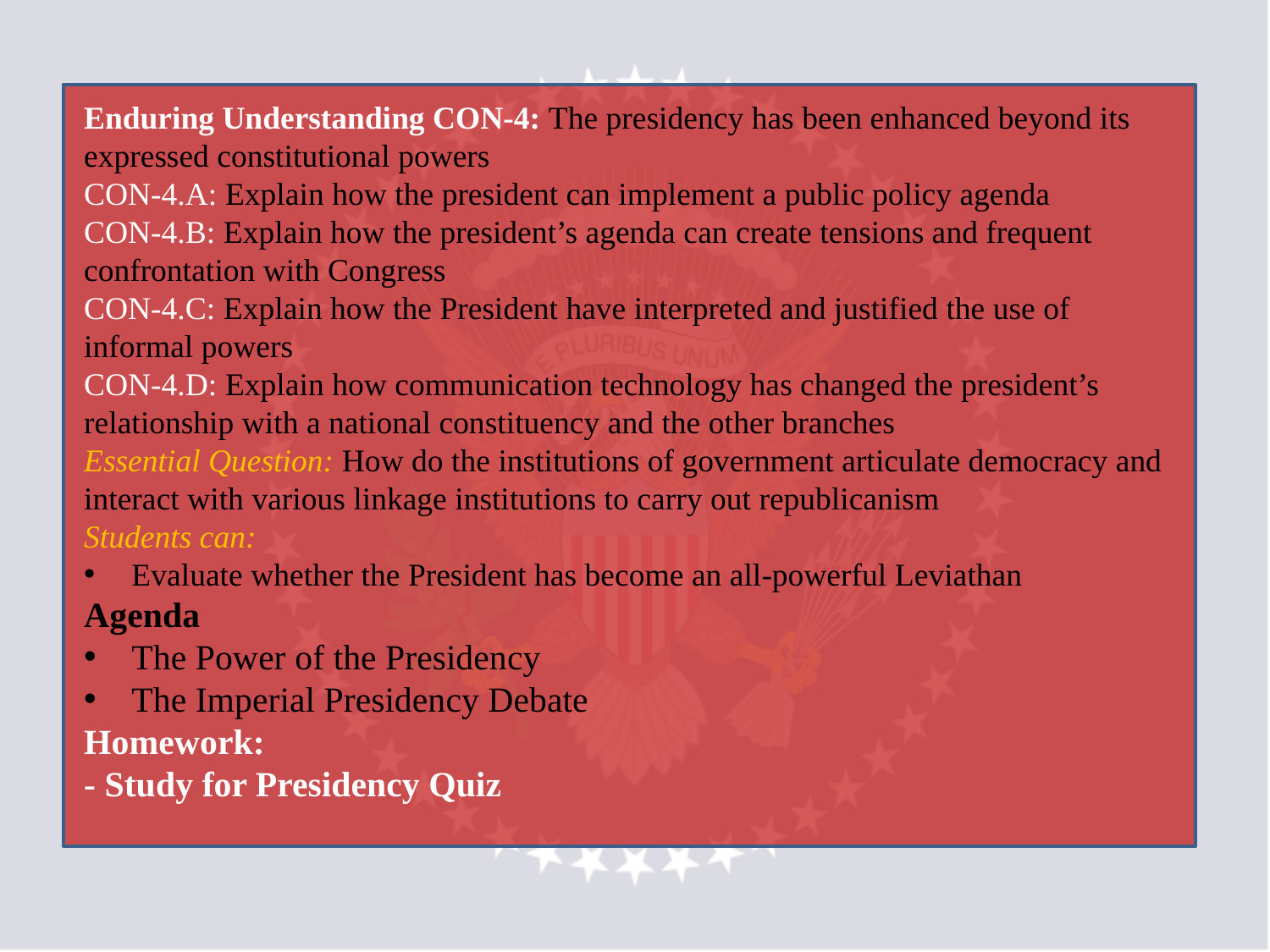

Enduring Understanding CON-4: The presidency has been enhanced beyond its expressed constitutional powers
CON-4.A: Explain how the president can implement a public policy agenda
CON-4.B: Explain how the president’s agenda can create tensions and frequent confrontation with Congress
CON-4.C: Explain how the President have interpreted and justified the use of informal powers
CON-4.D: Explain how communication technology has changed the president’s relationship with a national constituency and the other branches
Essential Question: How do the institutions of government articulate democracy and interact with various linkage institutions to carry out republicanism
Students can:
Evaluate whether the President has become an all-powerful Leviathan
Agenda
The Power of the Presidency
The Imperial Presidency Debate
Homework:
- Study for Presidency Quiz